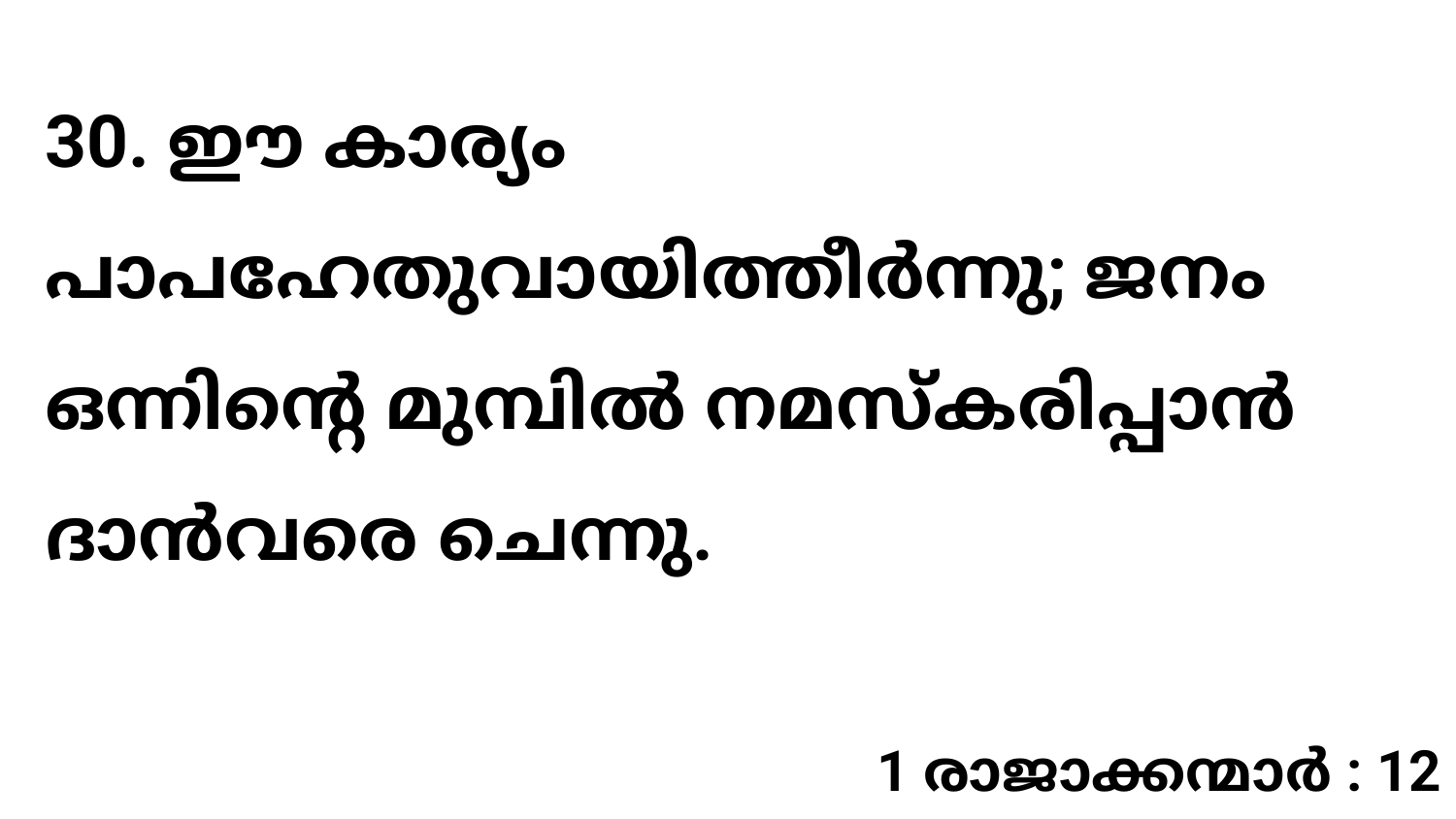

30. ഈ കാര്യം പാപഹേതുവായിത്തീർന്നു; ജനം ഒന്നിന്റെ മുമ്പിൽ നമസ്കരിപ്പാൻ ദാൻവരെ ചെന്നു.
1 രാജാക്കന്മാർ : 12